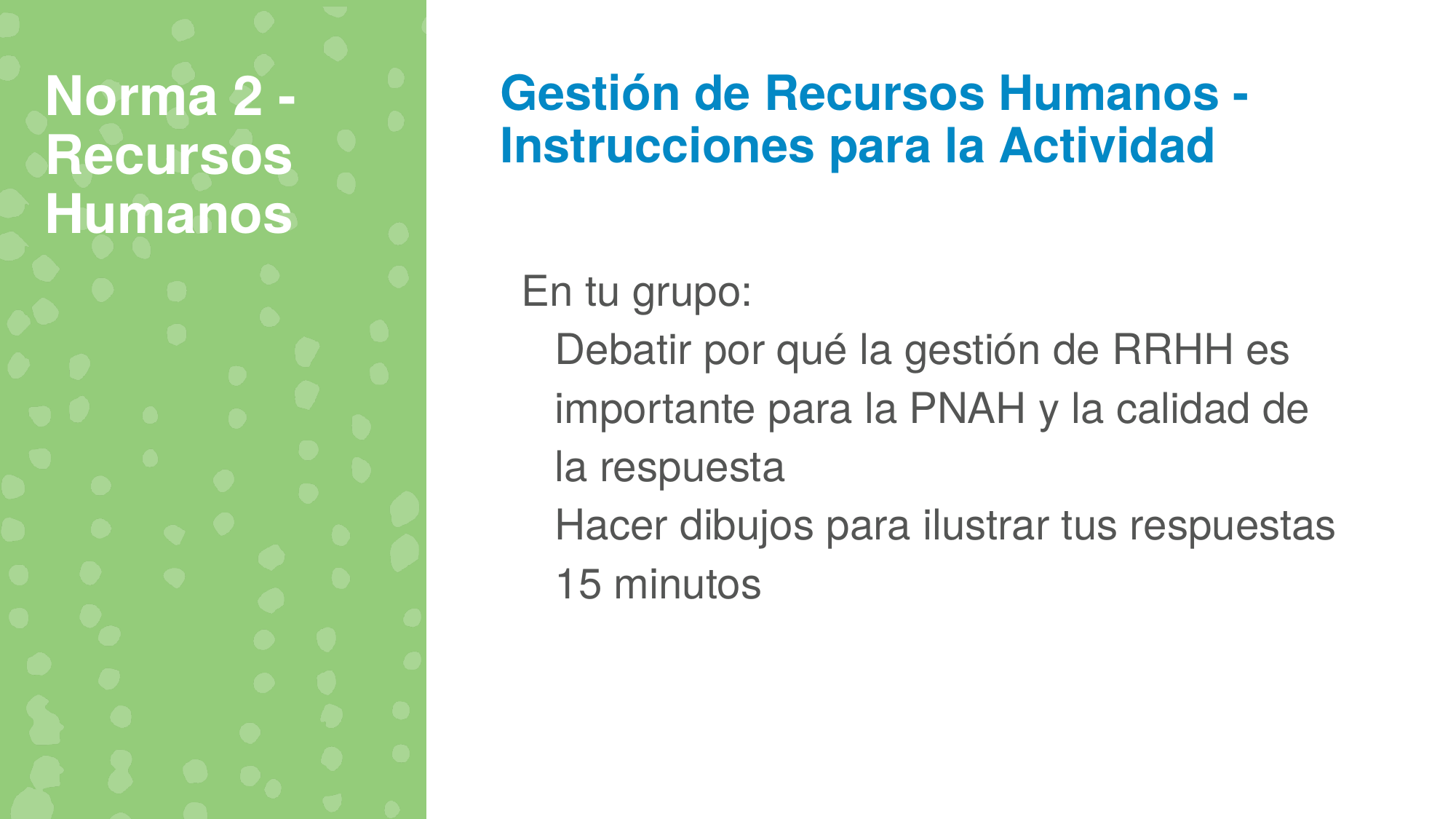

Norma 2 - Recursos Humanos
Gestión de Recursos Humanos - Instrucciones para la Actividad
En tu grupo:
Debatir por qué la gestión de RRHH es importante para la PNAH y la calidad de la respuesta
Hacer dibujos para ilustrar tus respuestas
15 minutos